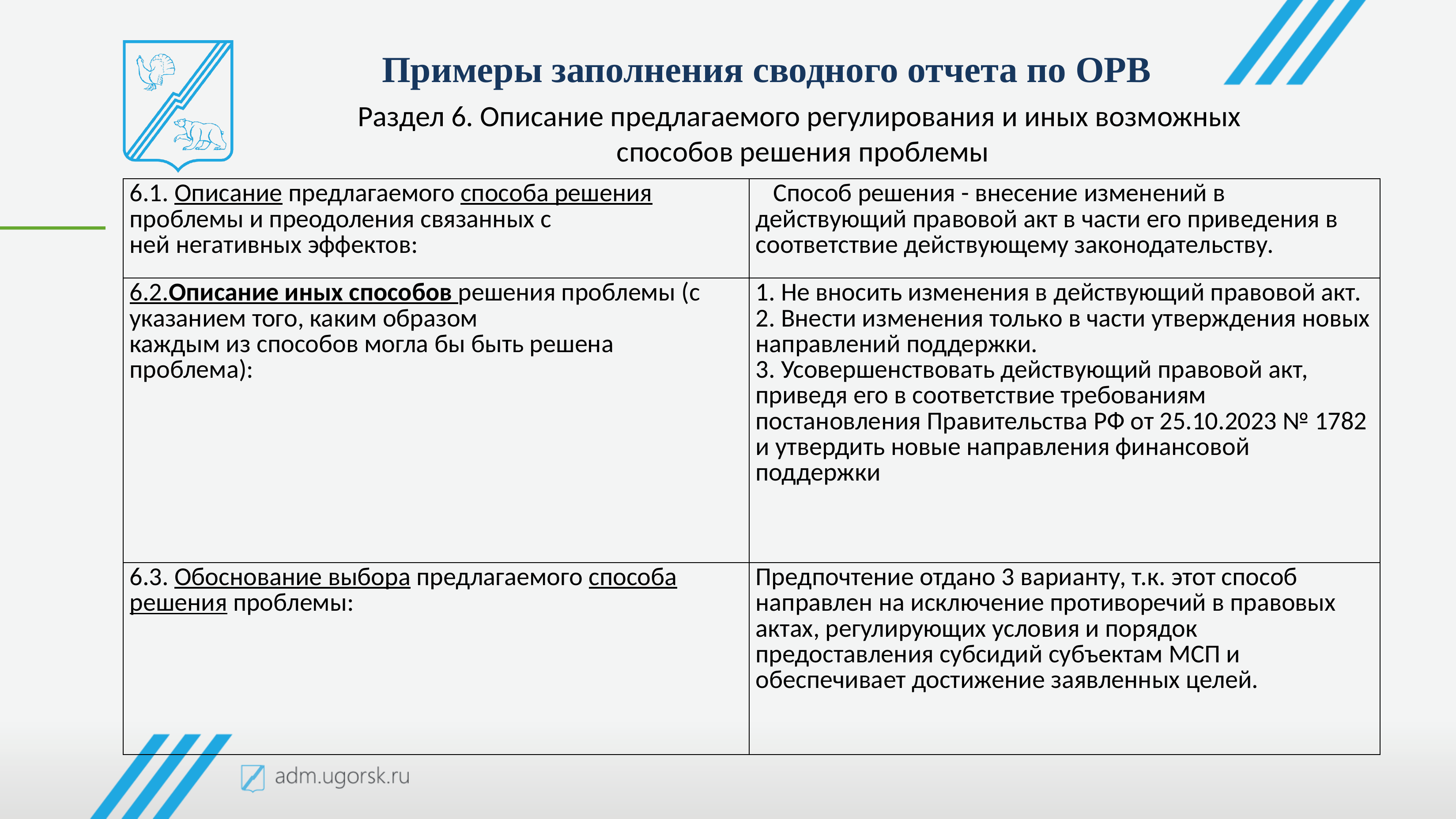

Примеры заполнения сводного отчета по ОРВ
Раздел 6. Описание предлагаемого регулирования и иных возможных
способов решения проблемы
| 6.1. Описание предлагаемого способа решения проблемы и преодоления связанных с ней негативных эффектов: | Способ решения - внесение изменений в действующий правовой акт в части его приведения в соответствие действующему законодательству. |
| --- | --- |
| 6.2.Описание иных способов решения проблемы (с указанием того, каким образом каждым из способов могла бы быть решена проблема): | 1. Не вносить изменения в действующий правовой акт. 2. Внести изменения только в части утверждения новых направлений поддержки. 3. Усовершенствовать действующий правовой акт, приведя его в соответствие требованиям постановления Правительства РФ от 25.10.2023 № 1782 и утвердить новые направления финансовой поддержки |
| 6.3. Обоснование выбора предлагаемого способа решения проблемы: | Предпочтение отдано 3 варианту, т.к. этот способ направлен на исключение противоречий в правовых актах, регулирующих условия и порядок предоставления субсидий субъектам МСП и обеспечивает достижение заявленных целей. |